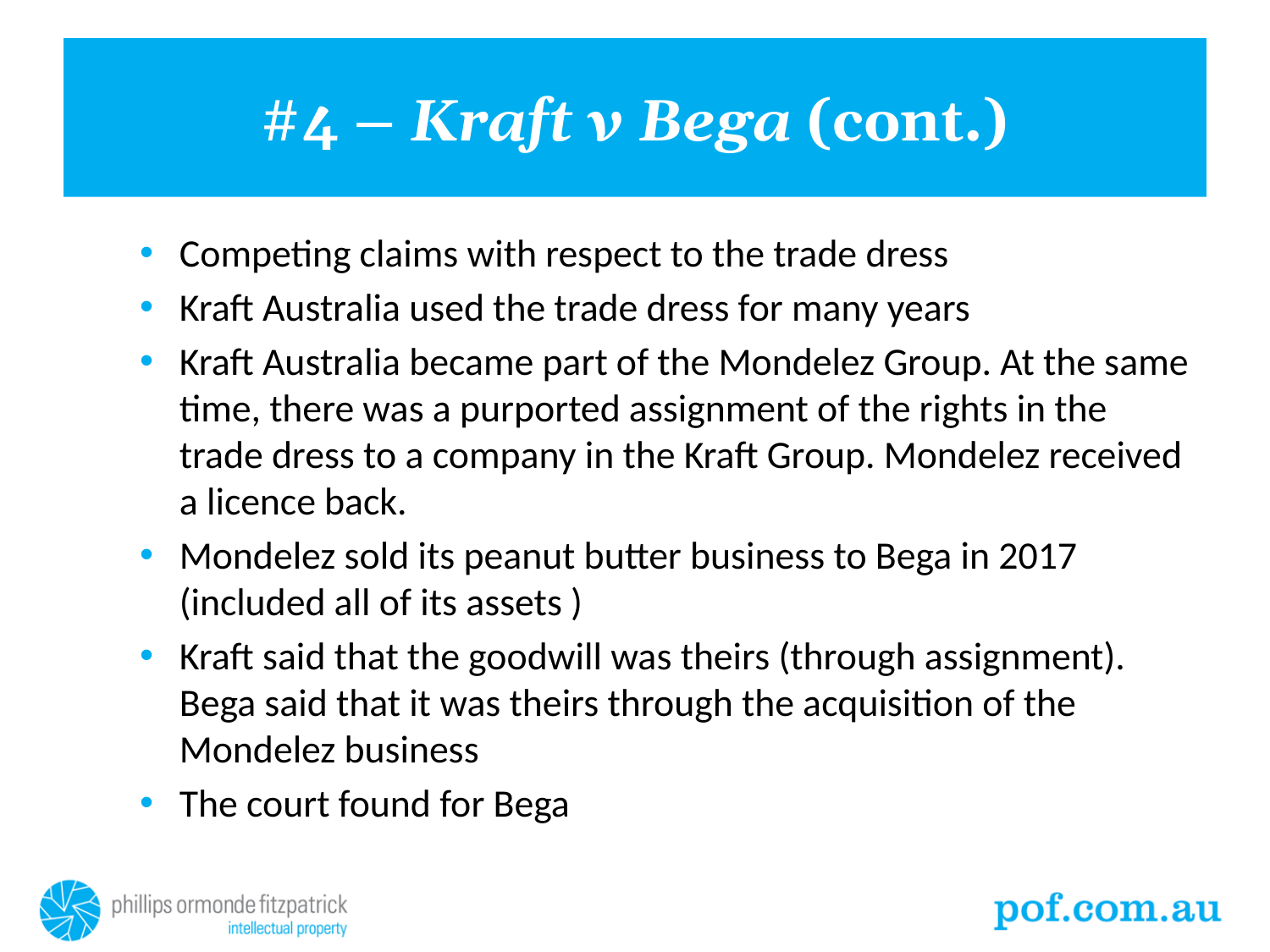

# #4 – Kraft v Bega (cont.)
Competing claims with respect to the trade dress
Kraft Australia used the trade dress for many years
Kraft Australia became part of the Mondelez Group. At the same time, there was a purported assignment of the rights in the trade dress to a company in the Kraft Group. Mondelez received a licence back.
Mondelez sold its peanut butter business to Bega in 2017 (included all of its assets )
Kraft said that the goodwill was theirs (through assignment). Bega said that it was theirs through the acquisition of the Mondelez business
The court found for Bega